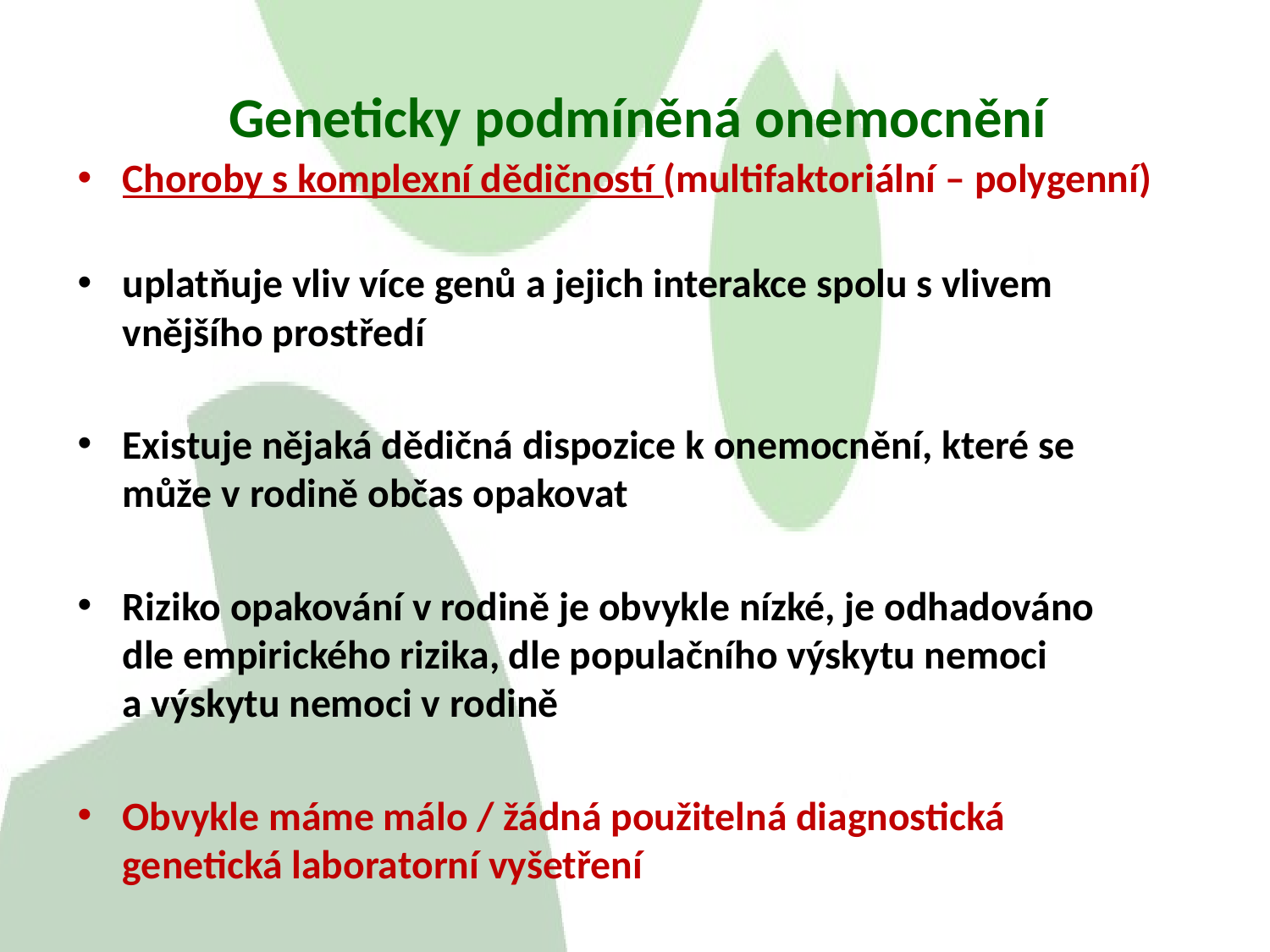

# Geneticky podmíněná onemocnění
Choroby s komplexní dědičností (multifaktoriální – polygenní)
uplatňuje vliv více genů a jejich interakce spolu s vlivem vnějšího prostředí

Existuje nějaká dědičná dispozice k onemocnění, které se může v rodině občas opakovat

Riziko opakování v rodině je obvykle nízké, je odhadováno dle empirického rizika, dle populačního výskytu nemoci
a výskytu nemoci v rodině

Obvykle máme málo / žádná použitelná diagnostická genetická laboratorní vyšetření